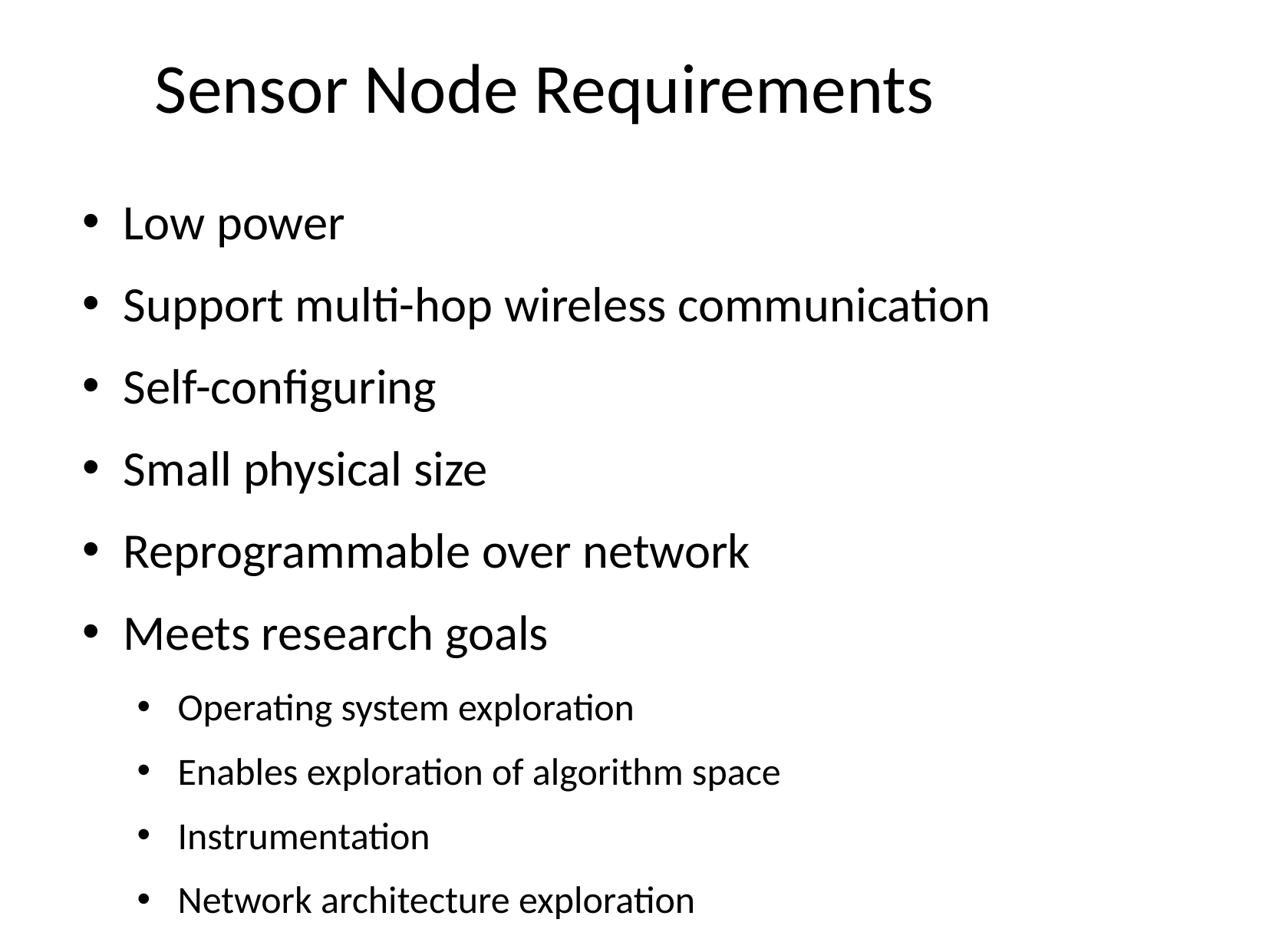

# Sensor Node Requirements
Low power
Support multi-hop wireless communication
Self-configuring
Small physical size
Reprogrammable over network
Meets research goals
Operating system exploration
Enables exploration of algorithm space
Instrumentation
Network architecture exploration